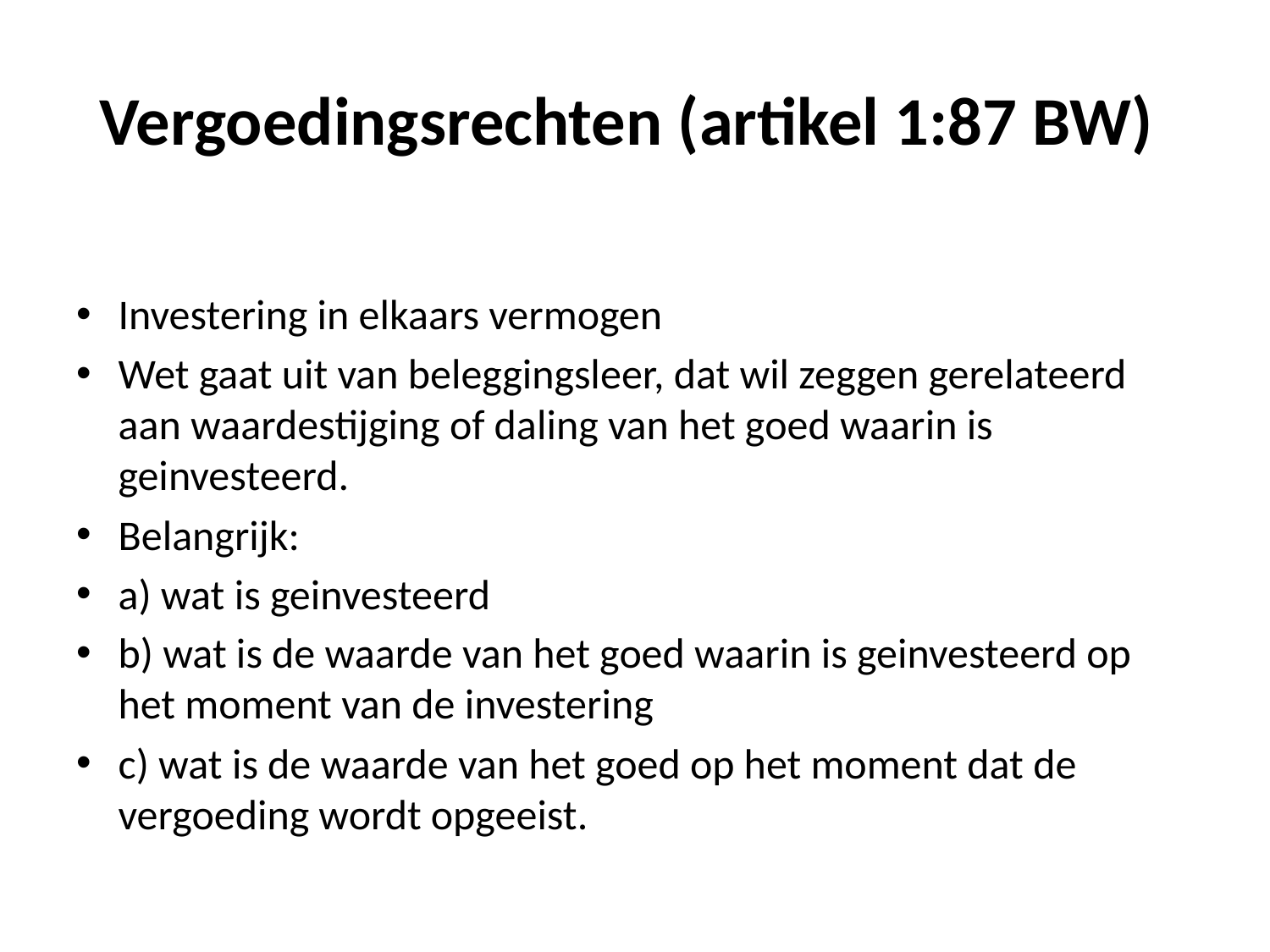

# Vergoedingsrechten (artikel 1:87 BW)

Investering in elkaars vermogen
Wet gaat uit van beleggingsleer, dat wil zeggen gerelateerd aan waardestijging of daling van het goed waarin is geinvesteerd.
Belangrijk:
a) wat is geinvesteerd
b) wat is de waarde van het goed waarin is geinvesteerd op het moment van de investering
c) wat is de waarde van het goed op het moment dat de vergoeding wordt opgeeist.